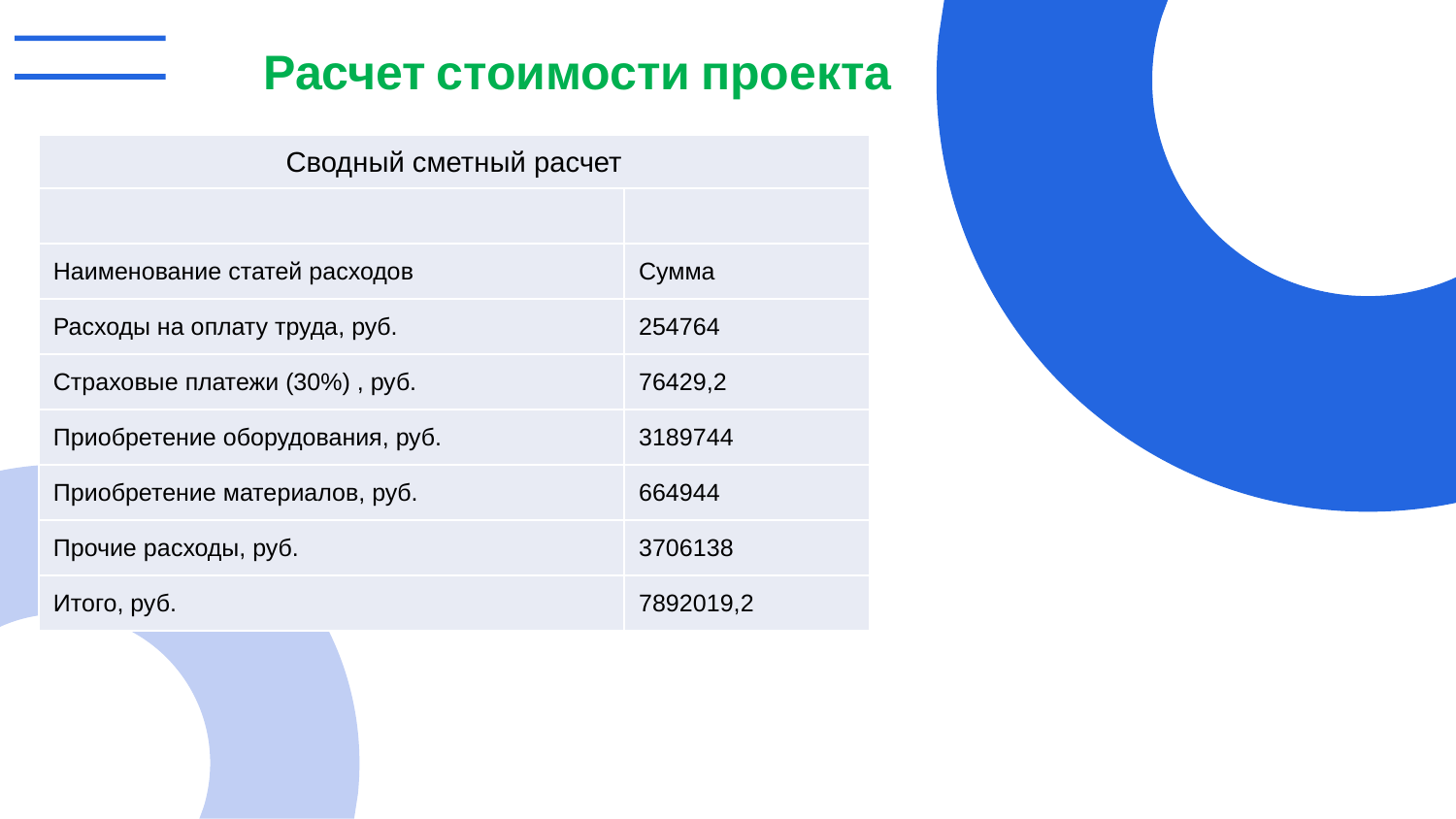

Расчет стоимости проекта

| Сводный сметный расчет |  |
| --- | --- |
|  |  |
| Наименование статей расходов | Сумма |
| Расходы на оплату труда, руб. | 254764 |
| Страховые платежи (30%) , руб. | 76429,2 |
| Приобретение оборудования, руб. | 3189744 |
| Приобретение материалов, руб. | 664944 |
| Прочие расходы, руб. | 3706138 |
| Итого, руб. | 7892019,2 |